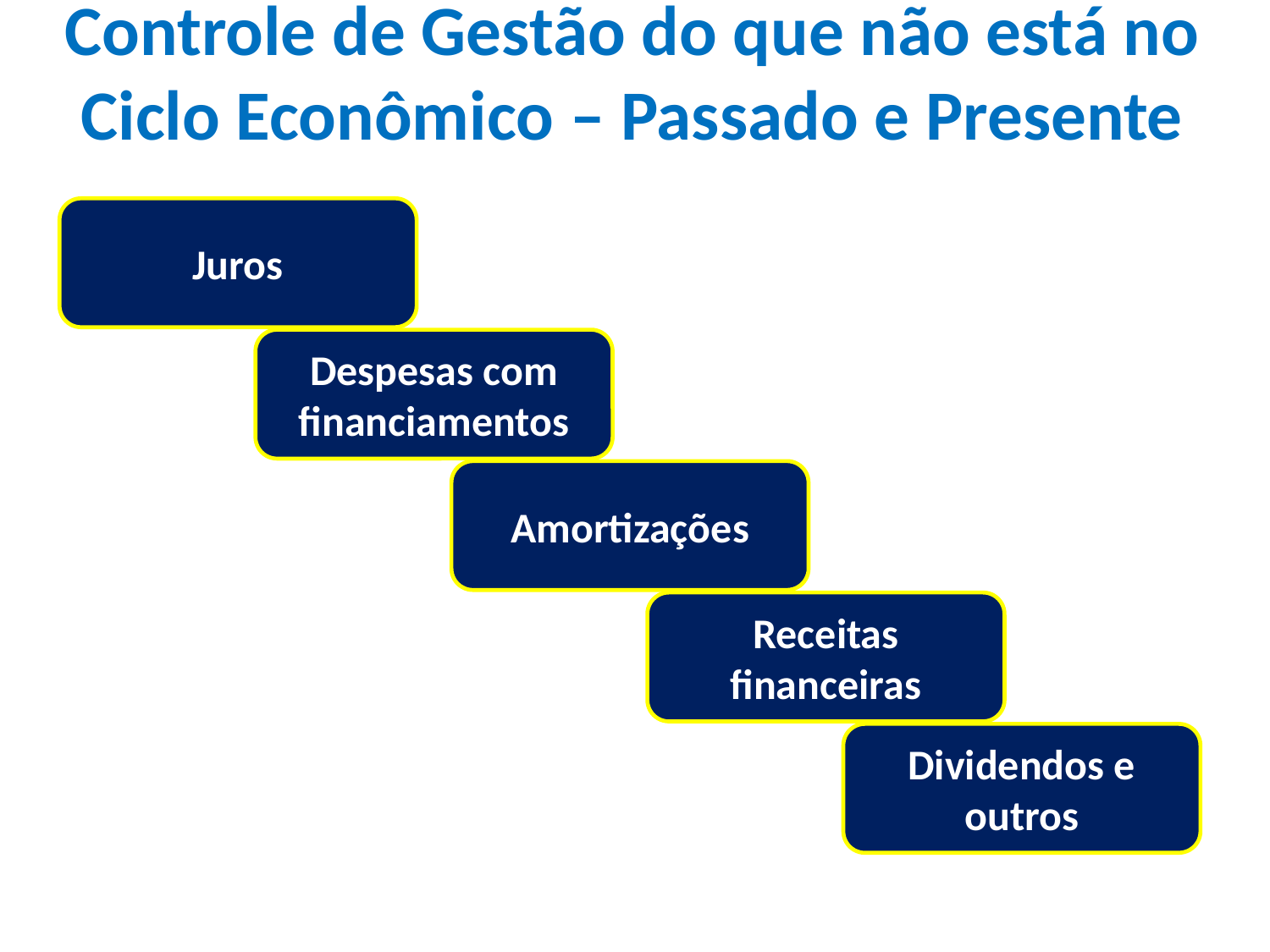

# Controle de Gestão do que não está no Ciclo Econômico – Passado e Presente
Juros
Despesas com financiamentos
Amortizações
Receitas financeiras
Dividendos e outros